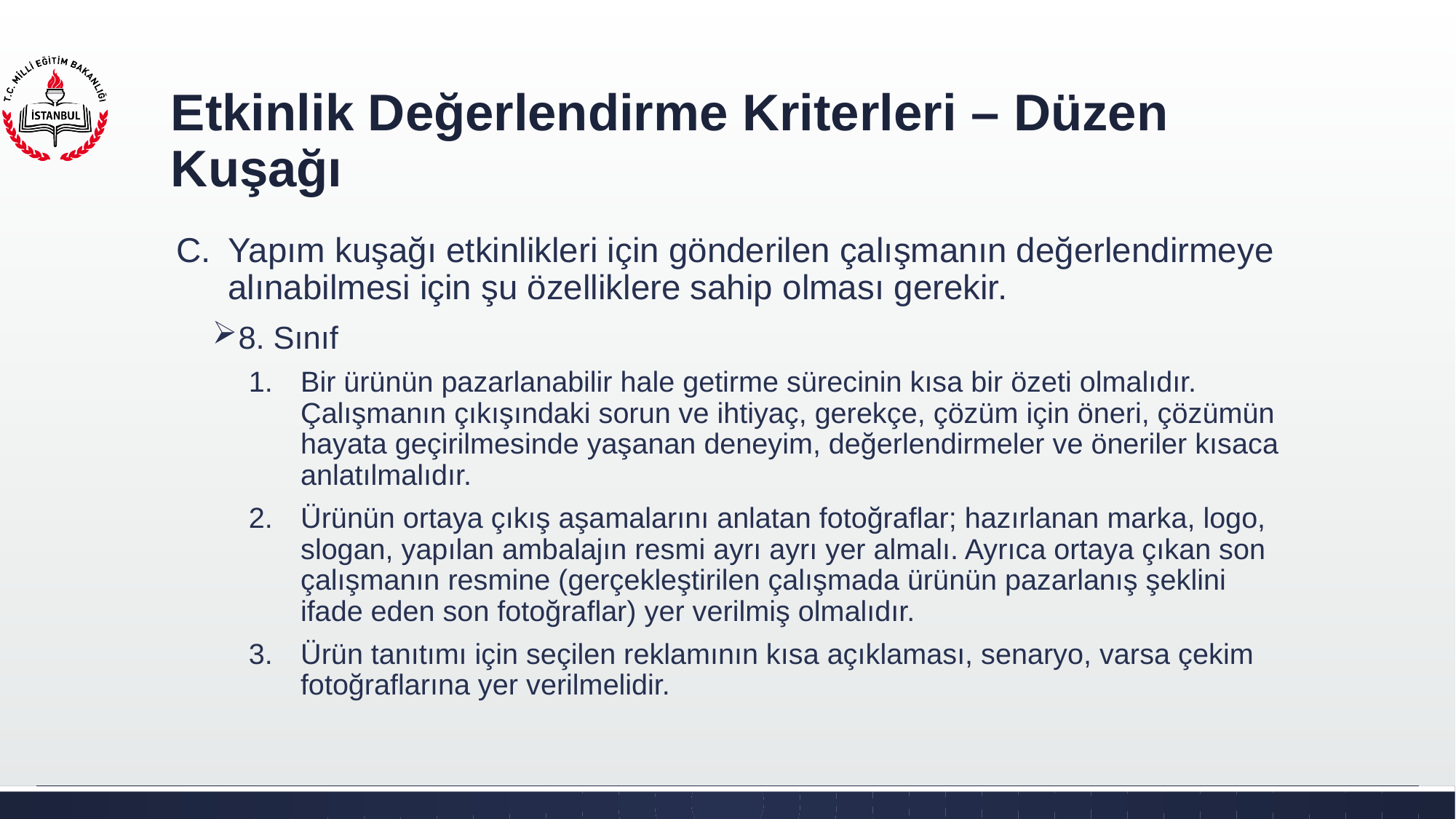

# Etkinlik Değerlendirme Kriterleri – Düzen Kuşağı
Yapım kuşağı etkinlikleri için gönderilen çalışmanın değerlendirmeye alınabilmesi için şu özelliklere sahip olması gerekir.
8. Sınıf
Bir ürünün pazarlanabilir hale getirme sürecinin kısa bir özeti olmalıdır. Çalışmanın çıkışındaki sorun ve ihtiyaç, gerekçe, çözüm için öneri, çözümün hayata geçirilmesinde yaşanan deneyim, değerlendirmeler ve öneriler kısaca anlatılmalıdır.
Ürünün ortaya çıkış aşamalarını anlatan fotoğraflar; hazırlanan marka, logo, slogan, yapılan ambalajın resmi ayrı ayrı yer almalı. Ayrıca ortaya çıkan son çalışmanın resmine (gerçekleştirilen çalışmada ürünün pazarlanış şeklini ifade eden son fotoğraflar) yer verilmiş olmalıdır.
Ürün tanıtımı için seçilen reklamının kısa açıklaması, senaryo, varsa çekim fotoğraflarına yer verilmelidir.